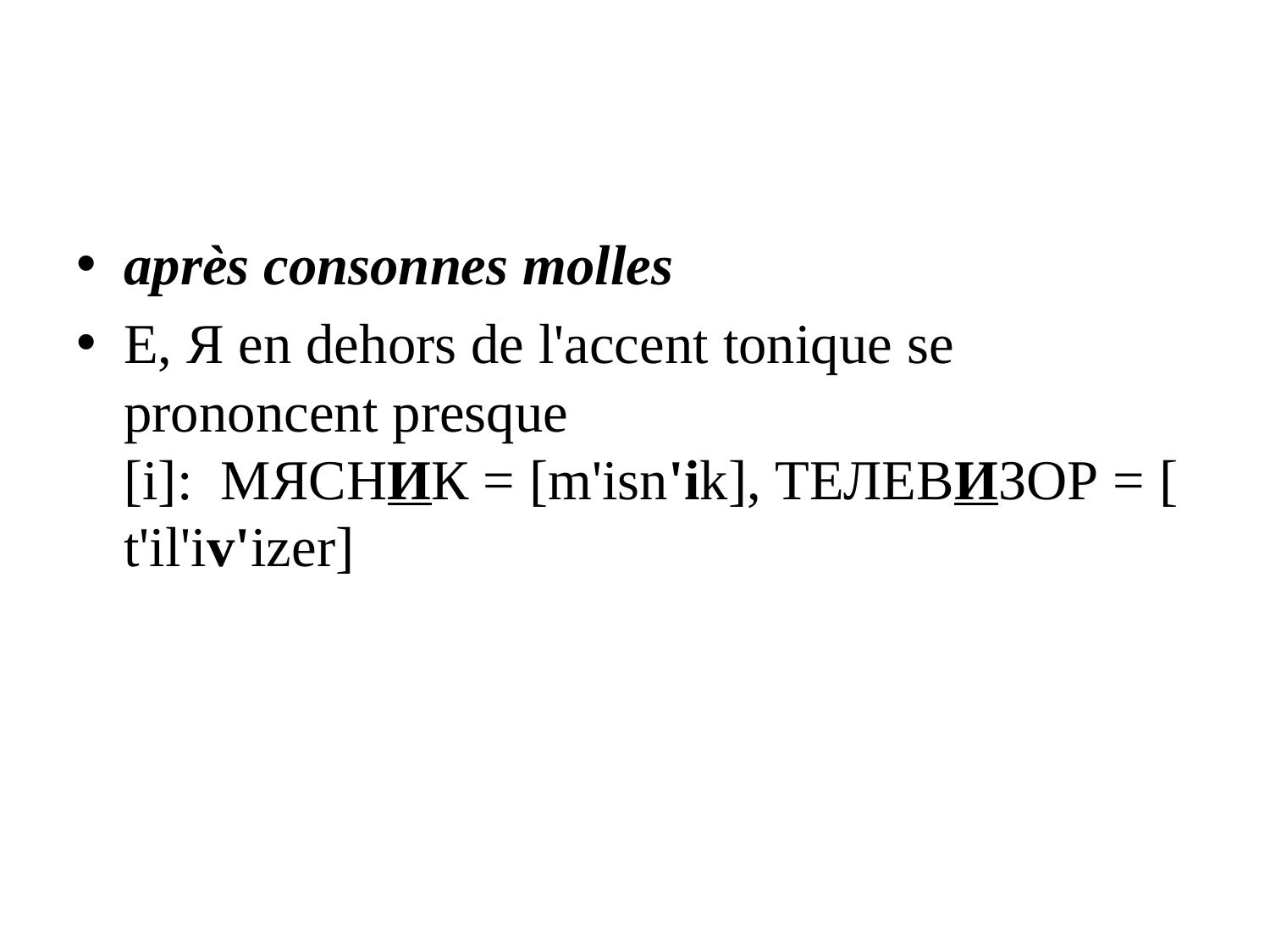

#
après consonnes molles
E, Я en dehors de l'accent tonique se prononcent presque [i]:  МЯСНИК = [m'isn'ik], ТЕЛЕВИЗОР = [t'il'iv'izer]